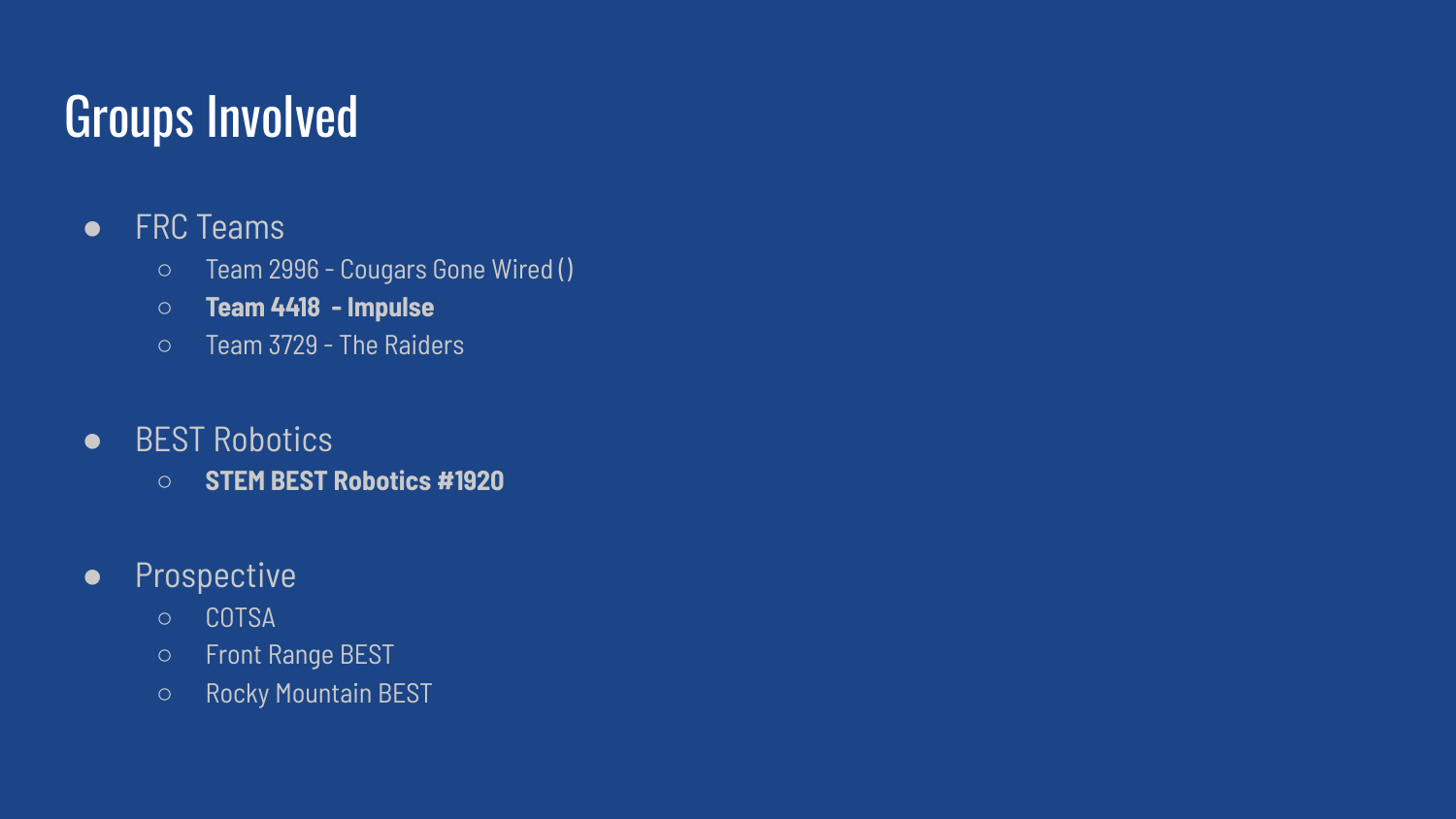

# Groups Involved
FRC Teams
Team 2996 - Cougars Gone Wired ()
Team 4418  - Impulse
Team 3729 - The Raiders

BEST Robotics
STEM BEST Robotics #1920

Prospective
COTSA
Front Range BEST
Rocky Mountain BEST